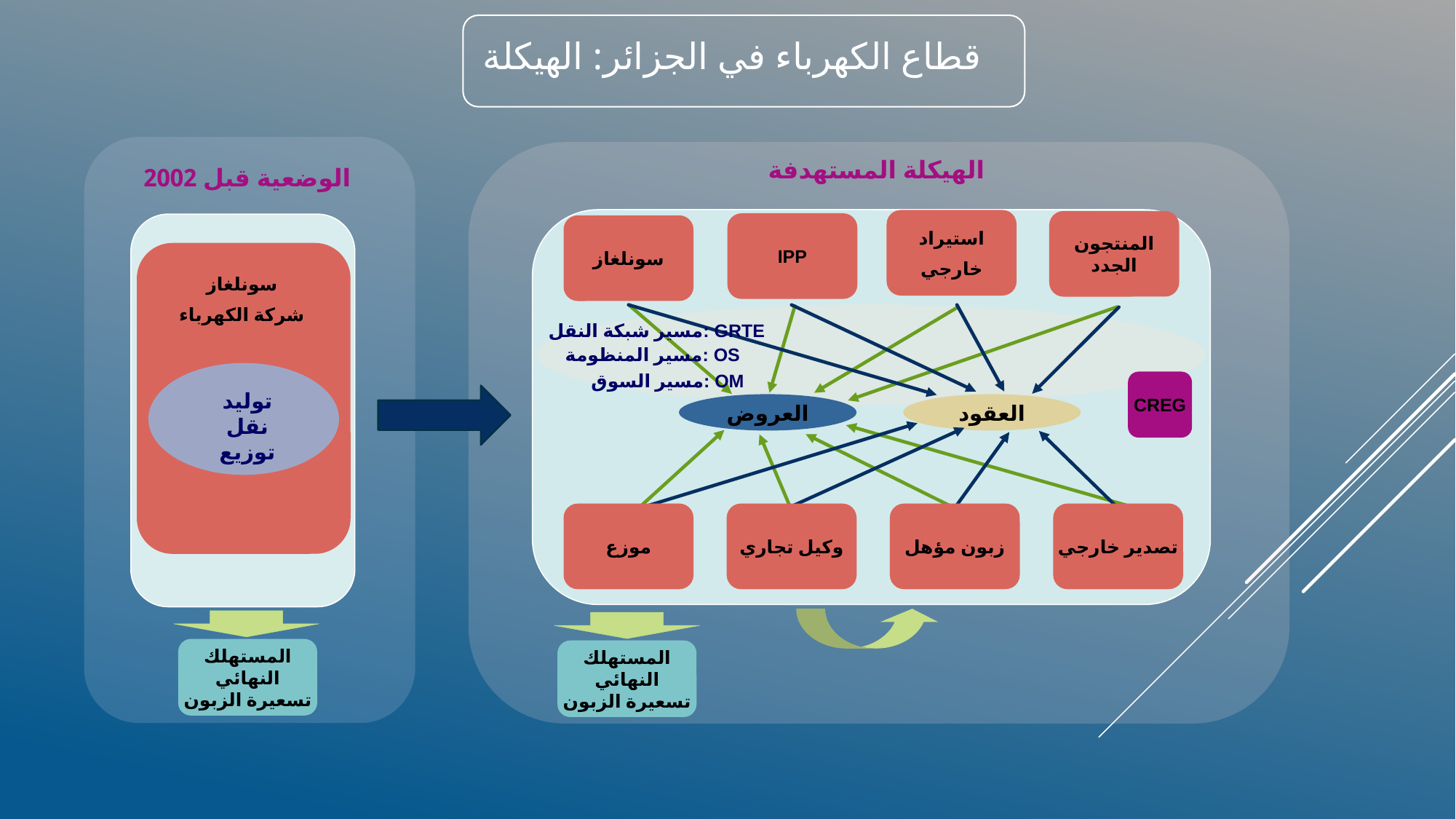

قطاع الكهرباء في الجزائر: الهيكلة

الوضعية قبل 2002

سونلغاز
شركة الكهرباء

توليد
نقل
توزيع

المستهلك النهائي
تسعيرة الزبون

الهيكلة المستهدفة

استيراد
خارجي
المنتجون الجدد
IPP
سونلغاز

مسير شبكة النقل: GRTE

مسير المنظومة: OS
مسير السوق: OM
CREG
العروض
العقود

موزع
وكيل تجاري
زبون مؤهل
تصدير خارجي

المستهلك النهائي
تسعيرة الزبون